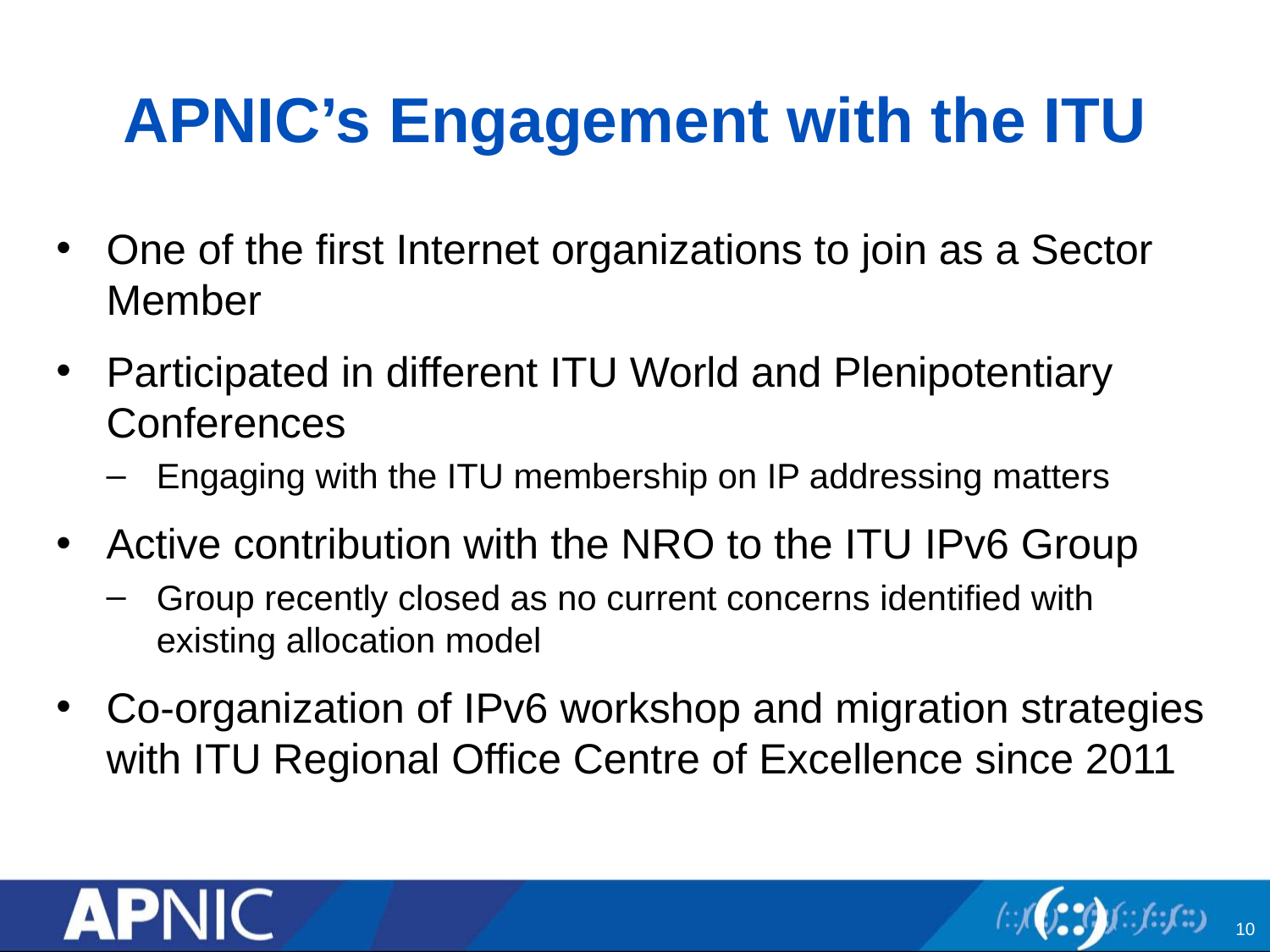

# APNIC’s Engagement with the ITU
One of the first Internet organizations to join as a Sector Member
Participated in different ITU World and Plenipotentiary Conferences
Engaging with the ITU membership on IP addressing matters
Active contribution with the NRO to the ITU IPv6 Group
Group recently closed as no current concerns identified with existing allocation model
Co-organization of IPv6 workshop and migration strategies with ITU Regional Office Centre of Excellence since 2011

10